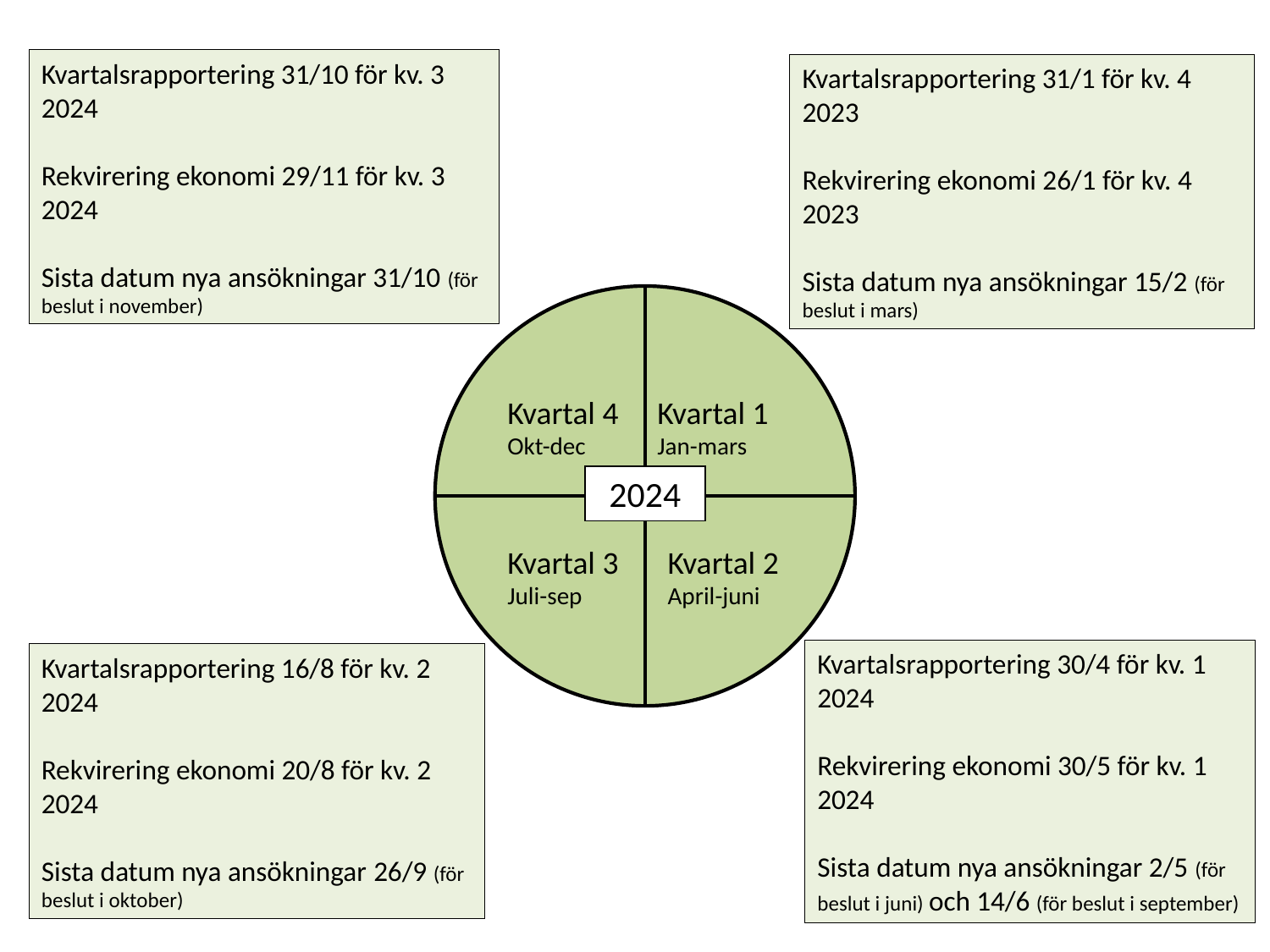

Kvartalsrapportering 31/10 för kv. 3 2024

Rekvirering ekonomi 29/11 för kv. 3 2024

Sista datum nya ansökningar 31/10 (för beslut i november)
Kvartalsrapportering 31/1 för kv. 4 2023

Rekvirering ekonomi 26/1 för kv. 4 2023

Sista datum nya ansökningar 15/2 (för beslut i mars)

Kvartal 4
Okt-dec
Kvartal 1
Jan-mars
2024
Kvartal 3
Juli-sep
Kvartal 2
April-juni
Kvartalsrapportering 30/4 för kv. 1 2024

Rekvirering ekonomi 30/5 för kv. 1 2024
Sista datum nya ansökningar 2/5 (för beslut i juni) och 14/6 (för beslut i september)
Kvartalsrapportering 16/8 för kv. 2 2024

Rekvirering ekonomi 20/8 för kv. 2 2024

Sista datum nya ansökningar 26/9 (för beslut i oktober)